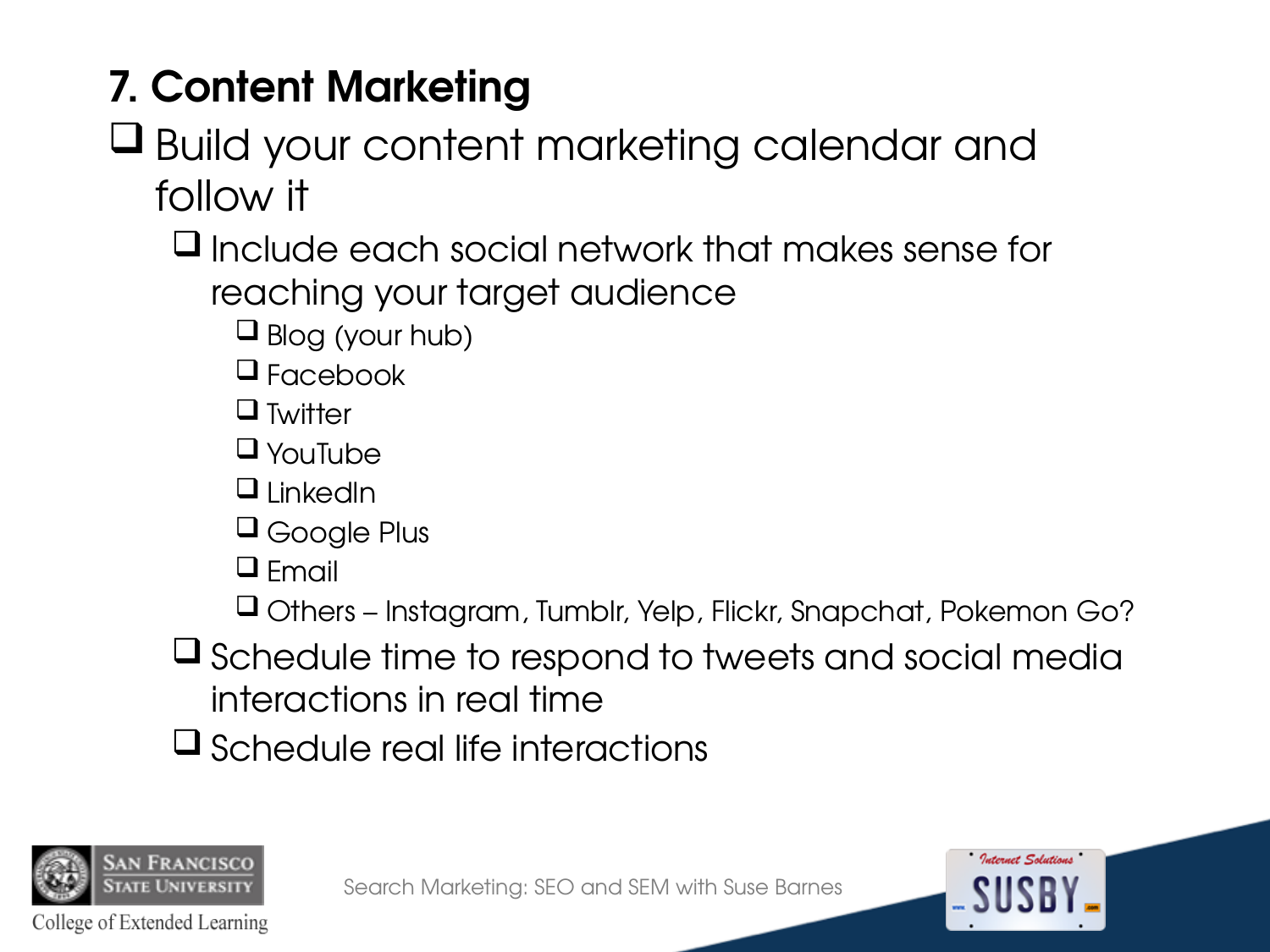

7. Content Marketing
Build your content marketing calendar and follow it
Include each social network that makes sense for reaching your target audience
Blog (your hub)
Facebook
Twitter
YouTube
LinkedIn
Google Plus
Email
Others – Instagram, Tumblr, Yelp, Flickr, Snapchat, Pokemon Go?
Schedule time to respond to tweets and social media interactions in real time
Schedule real life interactions